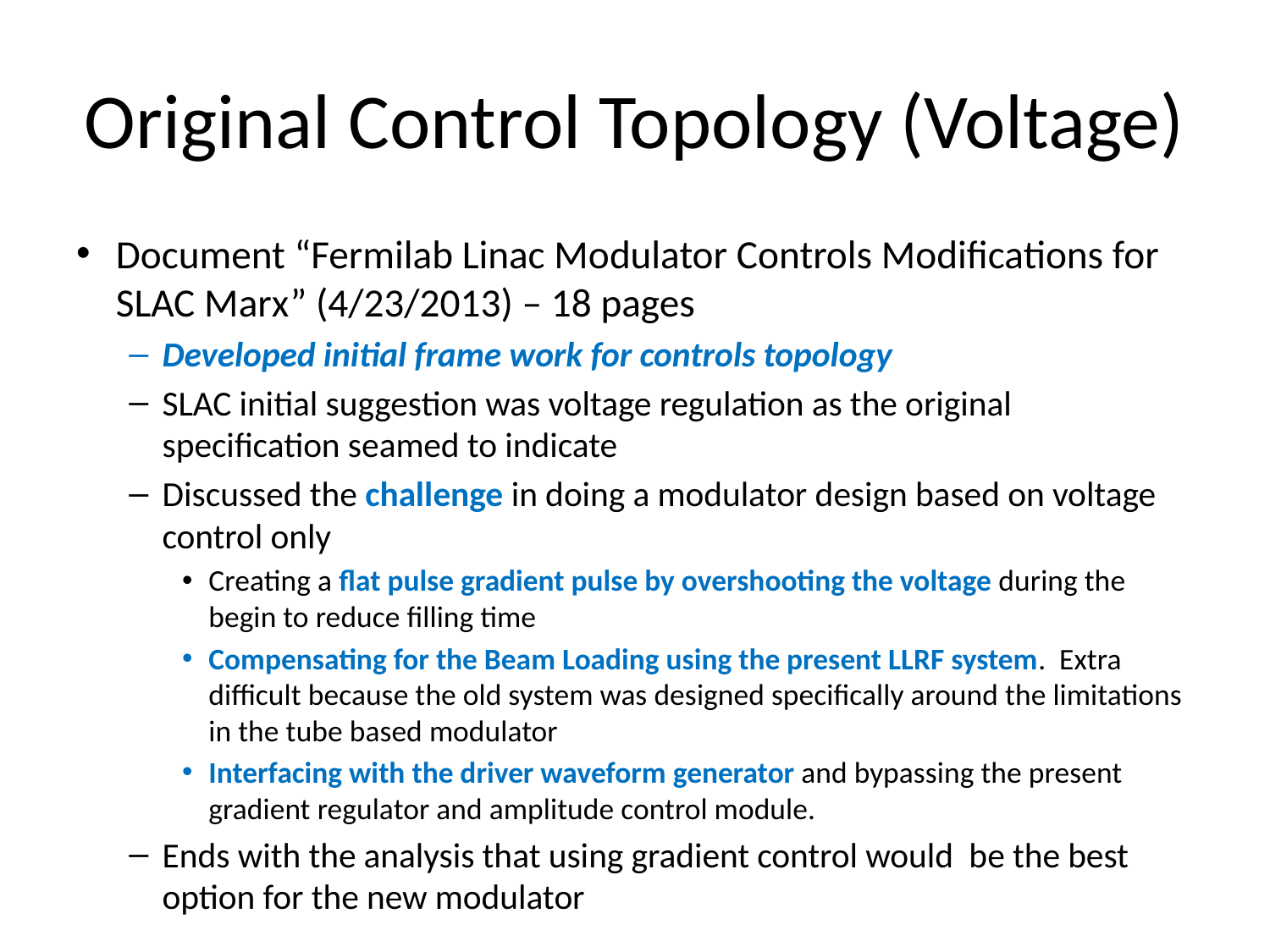

# Original Control Topology (Voltage)
Document “Fermilab Linac Modulator Controls Modifications for SLAC Marx” (4/23/2013) – 18 pages
Developed initial frame work for controls topology
SLAC initial suggestion was voltage regulation as the original specification seamed to indicate
Discussed the challenge in doing a modulator design based on voltage control only
Creating a flat pulse gradient pulse by overshooting the voltage during the begin to reduce filling time
Compensating for the Beam Loading using the present LLRF system.  Extra difficult because the old system was designed specifically around the limitations in the tube based modulator
Interfacing with the driver waveform generator and bypassing the present gradient regulator and amplitude control module.
Ends with the analysis that using gradient control would  be the best option for the new modulator